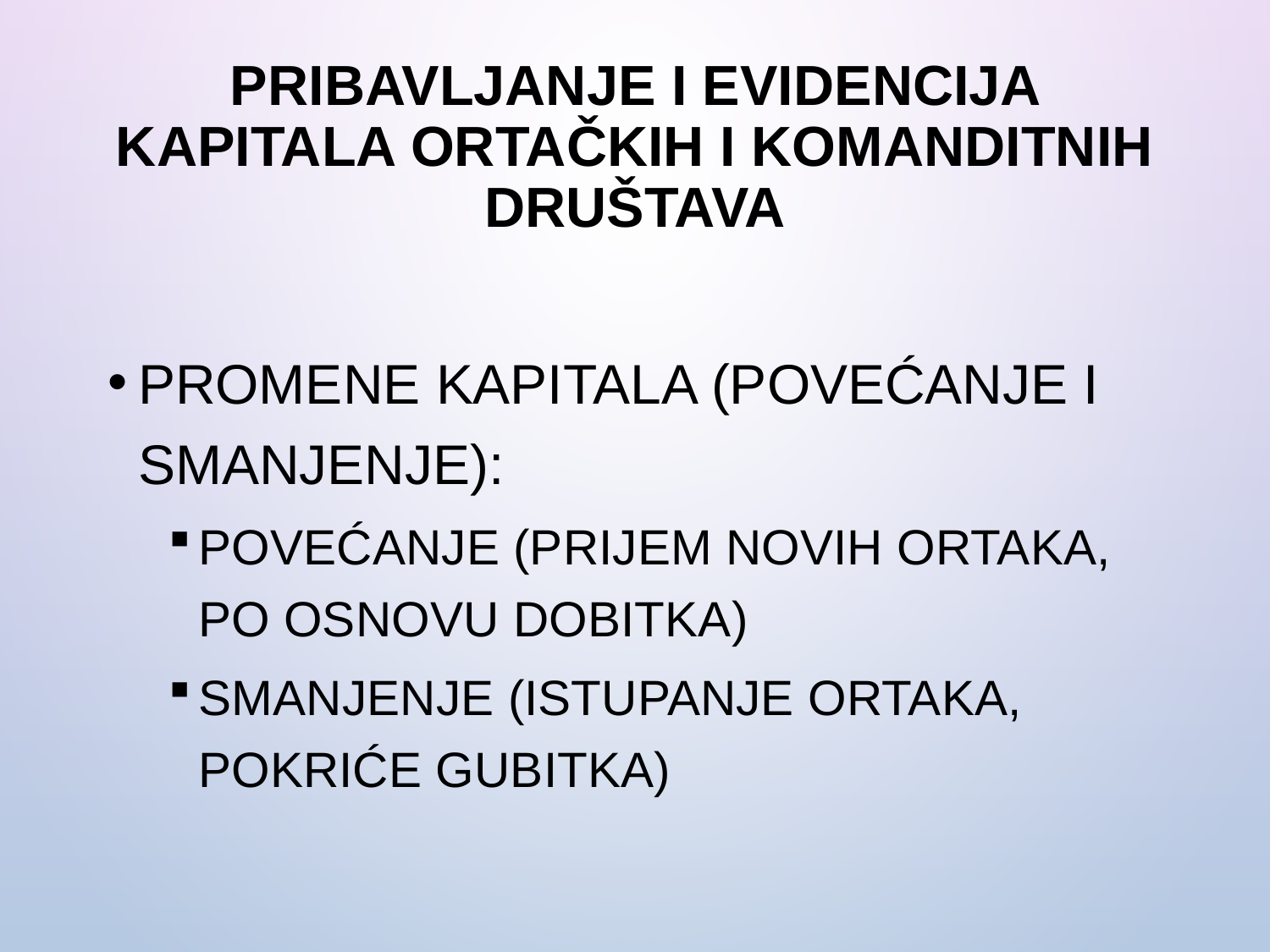

# Pribavljanje i evidencija kapitala ortačkih i komanditnih društava
Promene kapitala (povećanje i smanjenje):
povećanje (prijem novih ortaka, po osnovu dobitka)
smanjenje (istupanje ortaka, pokriće gubitka)